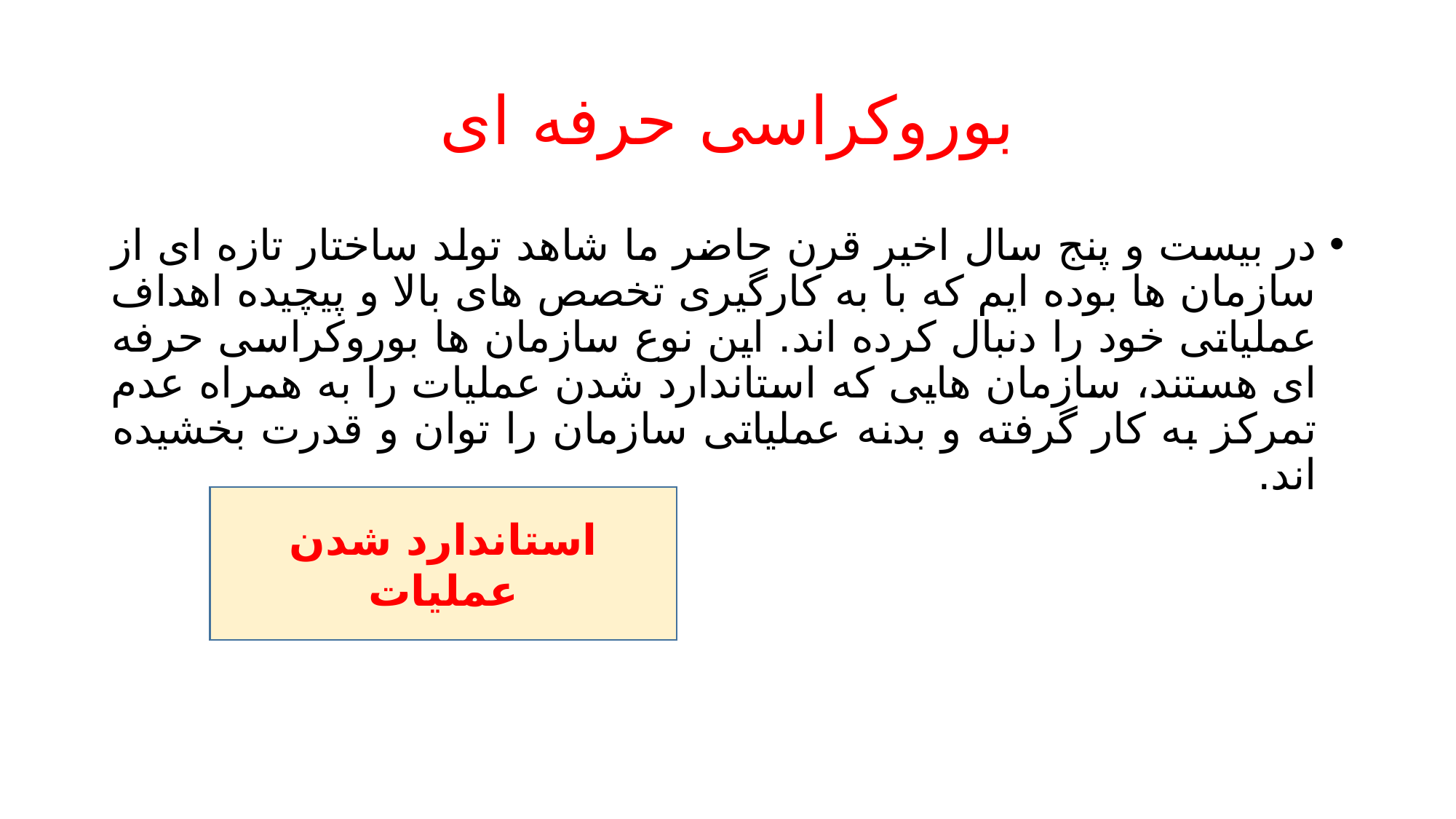

# بوروکراسی حرفه ای
در بیست و پنج سال اخیر قرن حاضر ما شاهد تولد ساختار تازه ای از سازمان ها بوده ایم که با به کارگیری تخصص های بالا و پیچیده اهداف عملیاتی خود را دنبال کرده اند. این نوع سازمان ها بوروکراسی حرفه ای هستند، سازمان هایی که استاندارد شدن عملیات را به همراه عدم تمرکز به کار گرفته و بدنه عملیاتی سازمان را توان و قدرت بخشیده اند.
استاندارد شدن عملیات